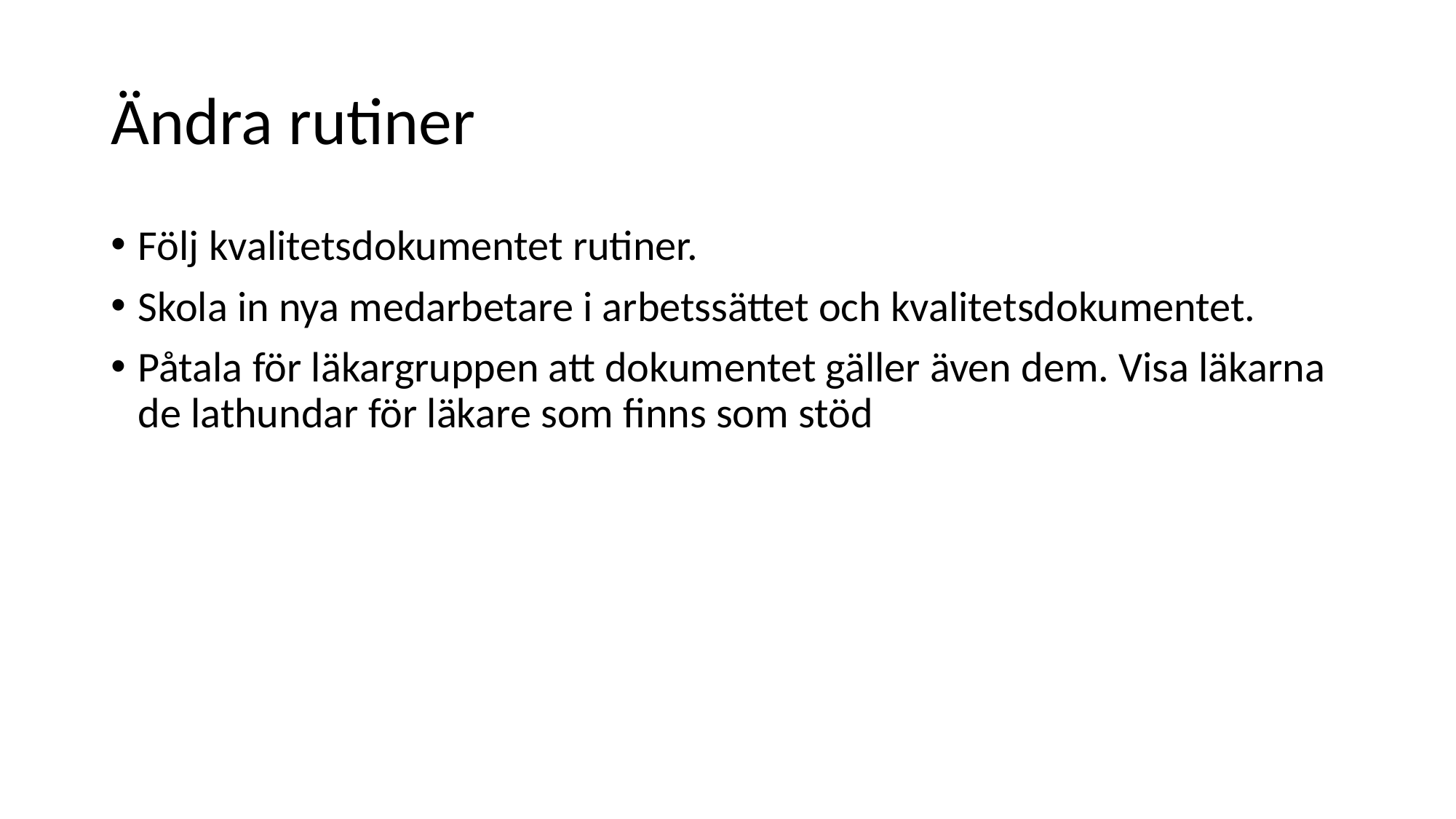

# Ändra rutiner
Följ kvalitetsdokumentet rutiner.
Skola in nya medarbetare i arbetssättet och kvalitetsdokumentet.
Påtala för läkargruppen att dokumentet gäller även dem. Visa läkarna de lathundar för läkare som finns som stöd